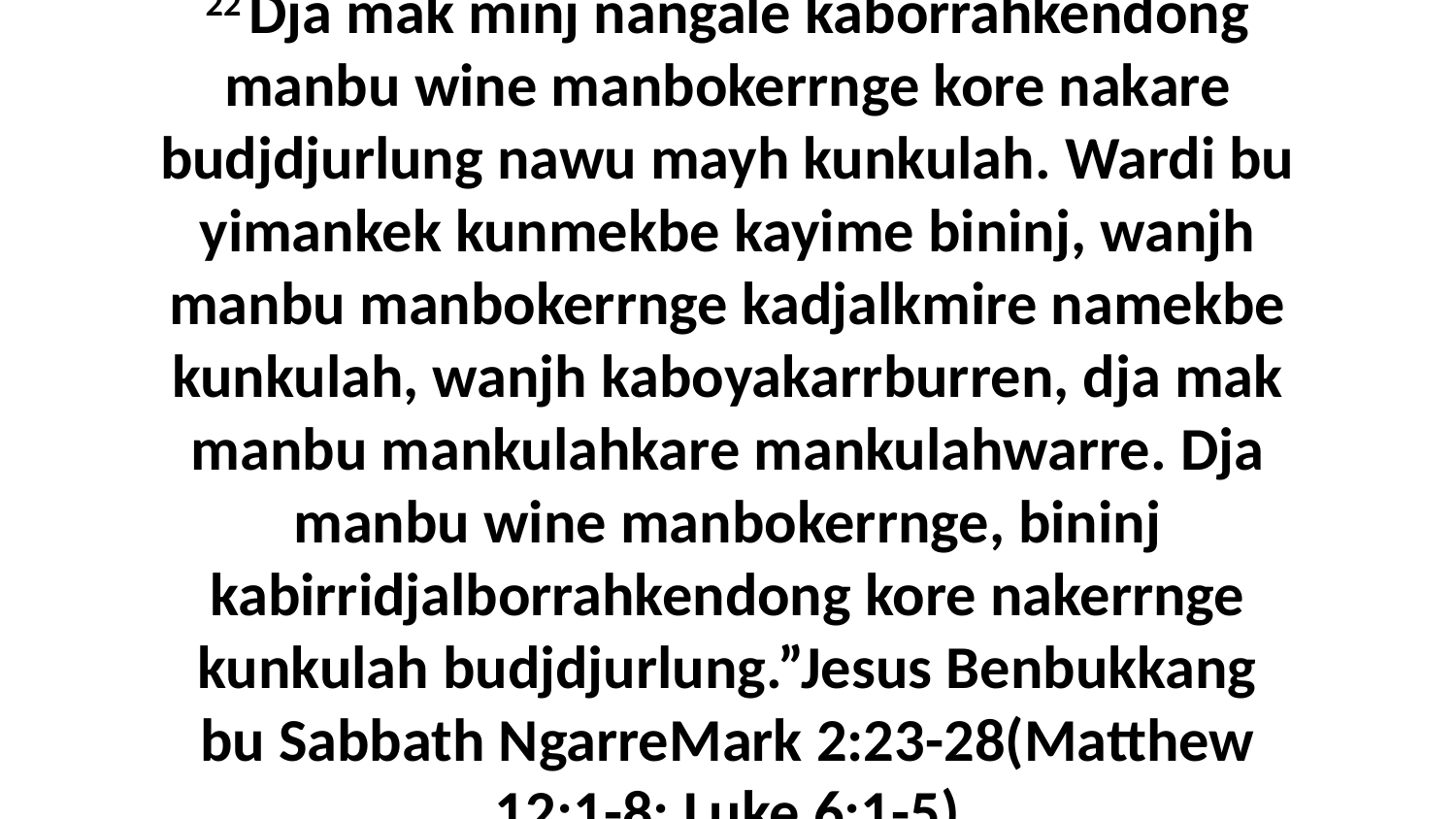

22 Dja mak minj nangale kaborrahkendong manbu wine manbokerrnge kore nakare budjdjurlung nawu mayh kunkulah. Wardi bu yimankek kunmekbe kayime bininj, wanjh manbu manbokerrnge kadjalkmire namekbe kunkulah, wanjh kaboyakarrburren, dja mak manbu mankulahkare mankulahwarre. Dja manbu wine manbokerrnge, bininj kabirridjalborrahkendong kore nakerrnge kunkulah budjdjurlung.”Jesus Benbukkang bu Sabbath NgarreMark 2:23-28(Matthew 12:1-8; Luke 6:1-5)